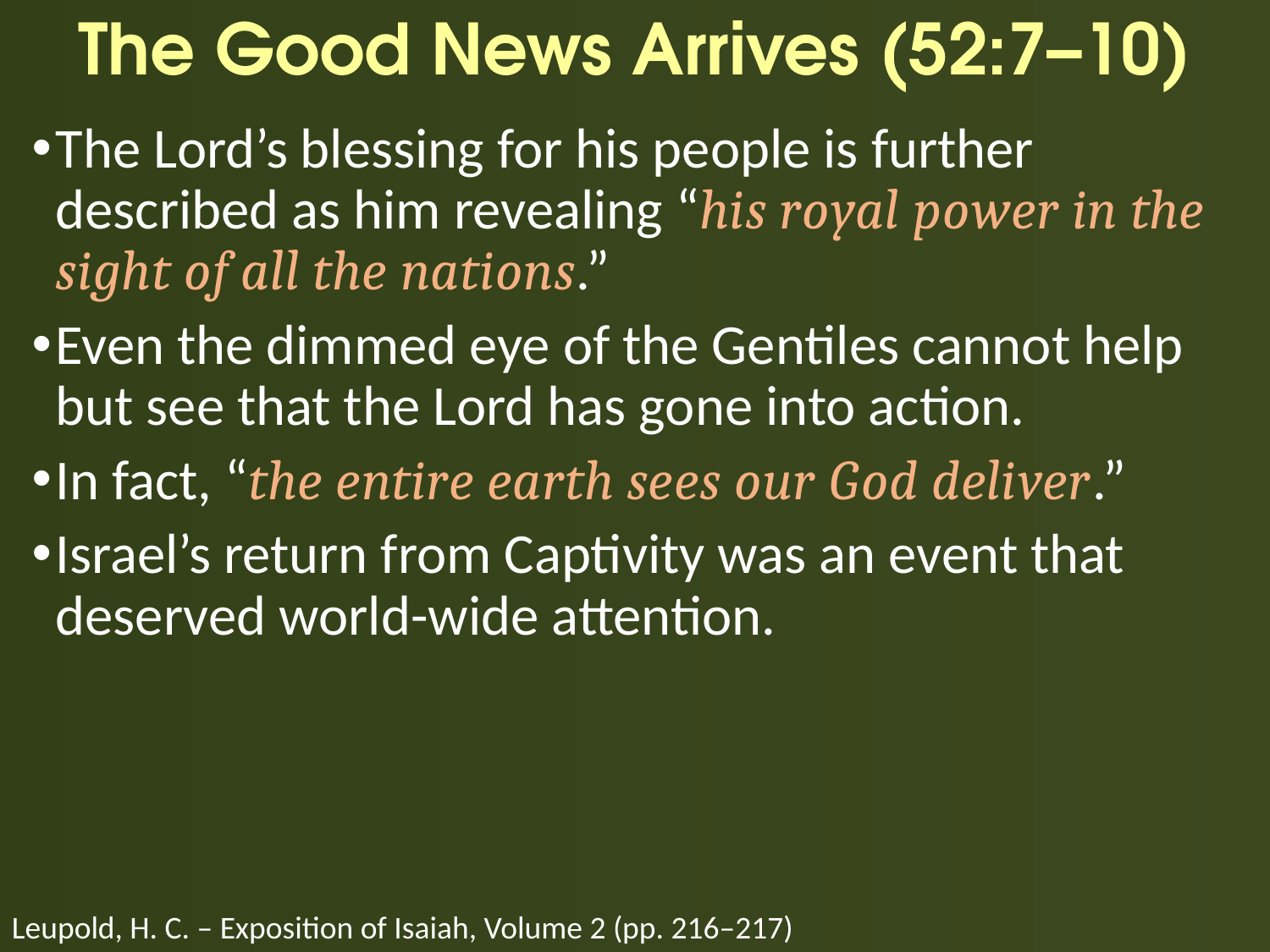

# The Good News Arrives (52:7–10)
The Lord’s blessing for his people is further described as him revealing “his royal power in the sight of all the nations.”
Even the dimmed eye of the Gentiles cannot help but see that the Lord has gone into action.
In fact, “the entire earth sees our God deliver.”
Israel’s return from Captivity was an event that deserved world-wide attention.
Leupold, H. C. – Exposition of Isaiah, Volume 2 (pp. 216–217)